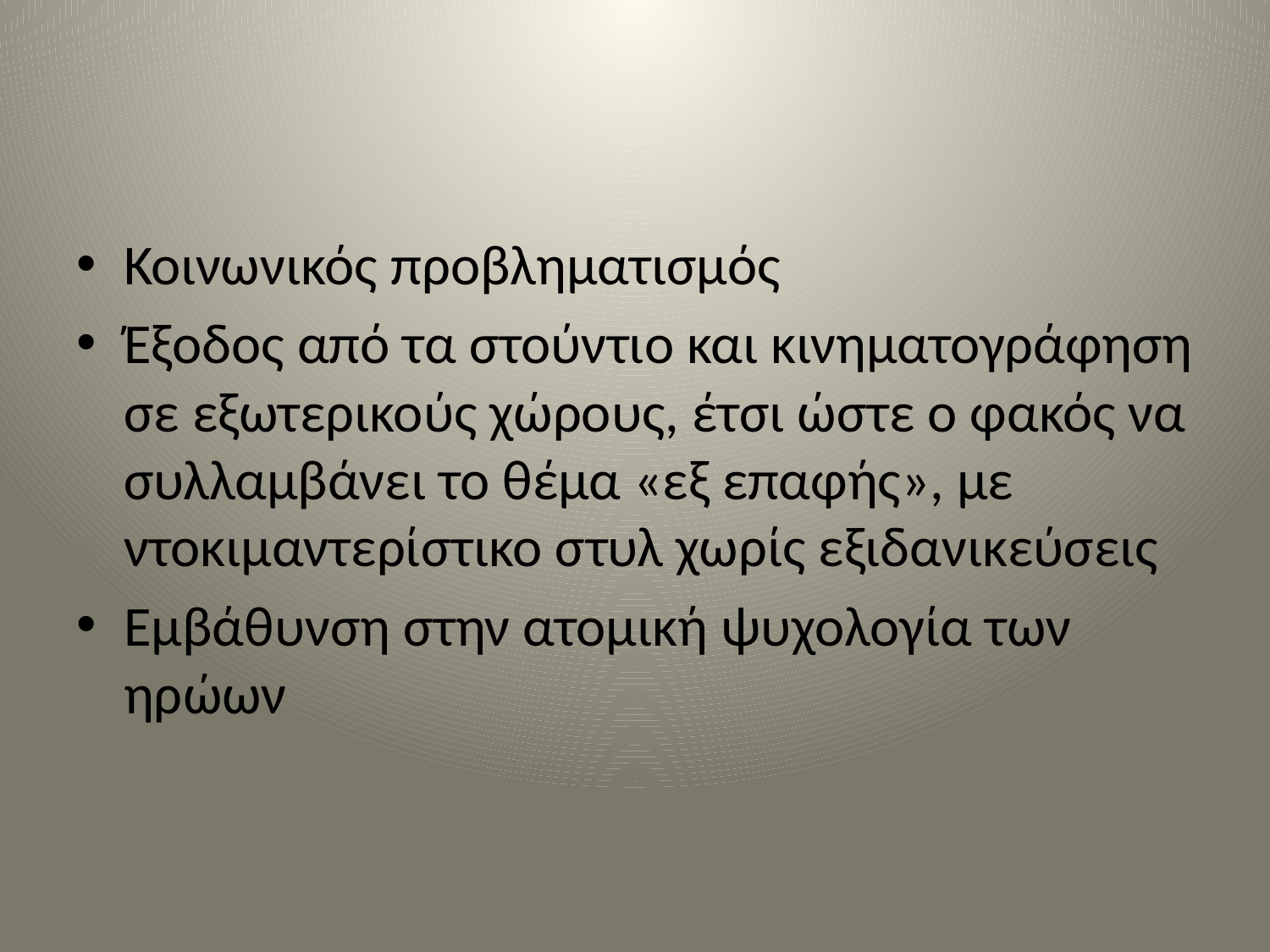

#
Κοινωνικός προβληματισμός
Έξοδος από τα στούντιο και κινηματογράφηση σε εξωτερικούς χώρους, έτσι ώστε ο φακός να συλλαμβάνει το θέμα «εξ επαφής», με ντοκιμαντερίστικο στυλ χωρίς εξιδανικεύσεις
Εμβάθυνση στην ατομική ψυχολογία των ηρώων